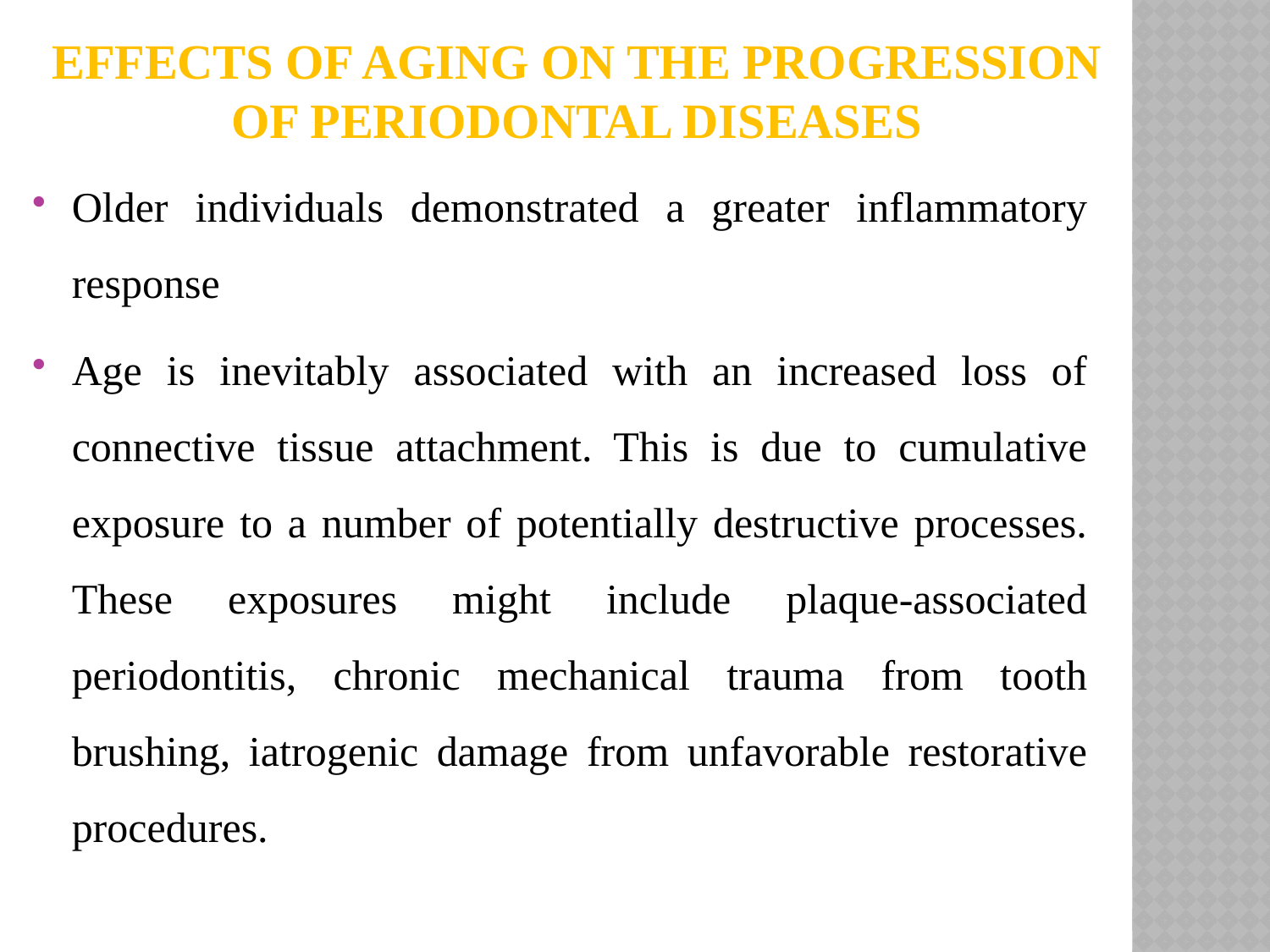

# Effects of Aging on the Progression of Periodontal Diseases
Older individuals demonstrated a greater inflammatory response
Age is inevitably associated with an increased loss of connective tissue attachment. This is due to cumulative exposure to a number of potentially destructive processes. These exposures might include plaque-associated periodontitis, chronic mechanical trauma from tooth brushing, iatrogenic damage from unfavorable restorative procedures.